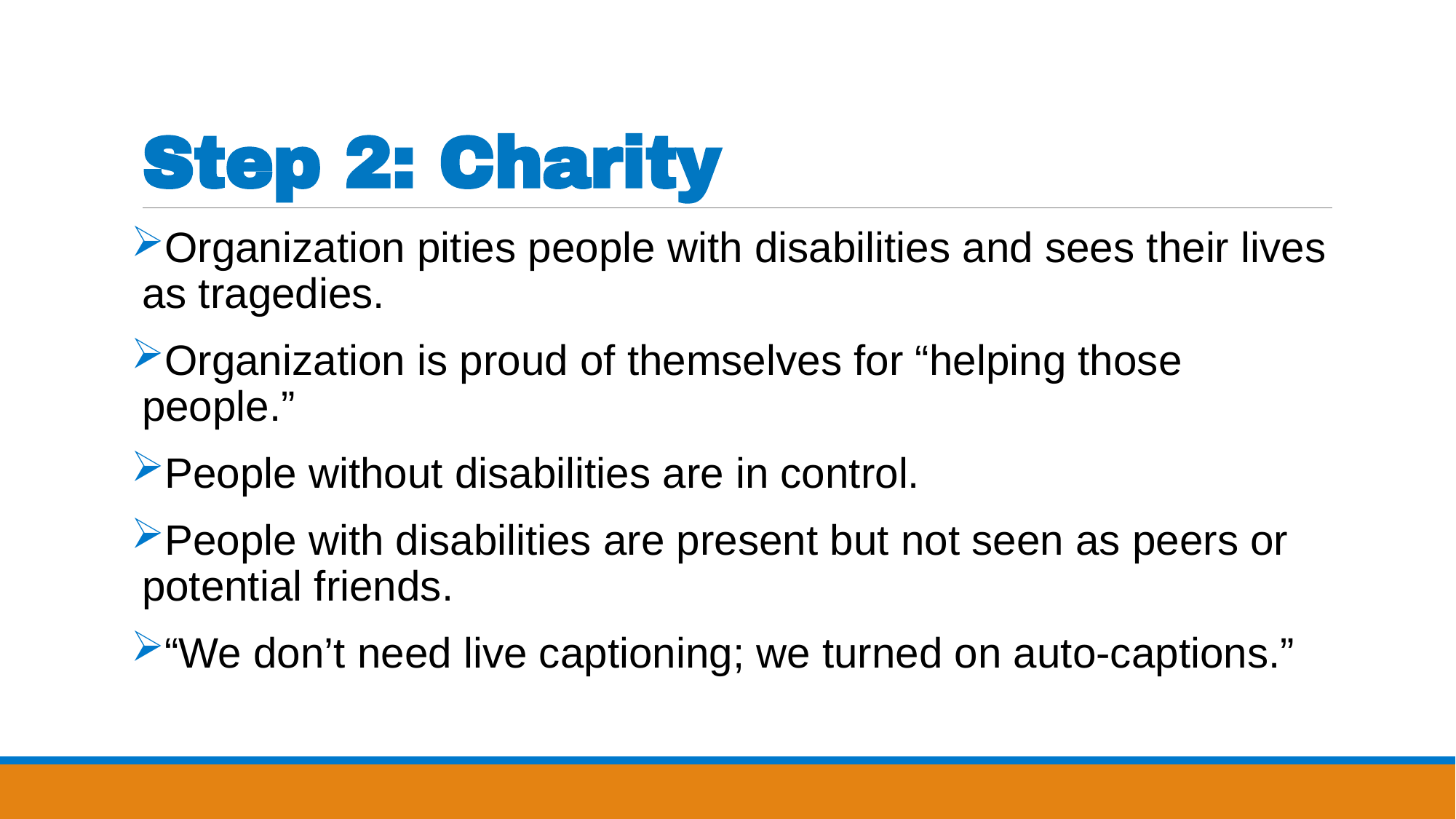

# Step 2: Charity
Organization pities people with disabilities and sees their lives as tragedies.
Organization is proud of themselves for “helping those people.”
People without disabilities are in control.
People with disabilities are present but not seen as peers or potential friends.
“We don’t need live captioning; we turned on auto-captions.”